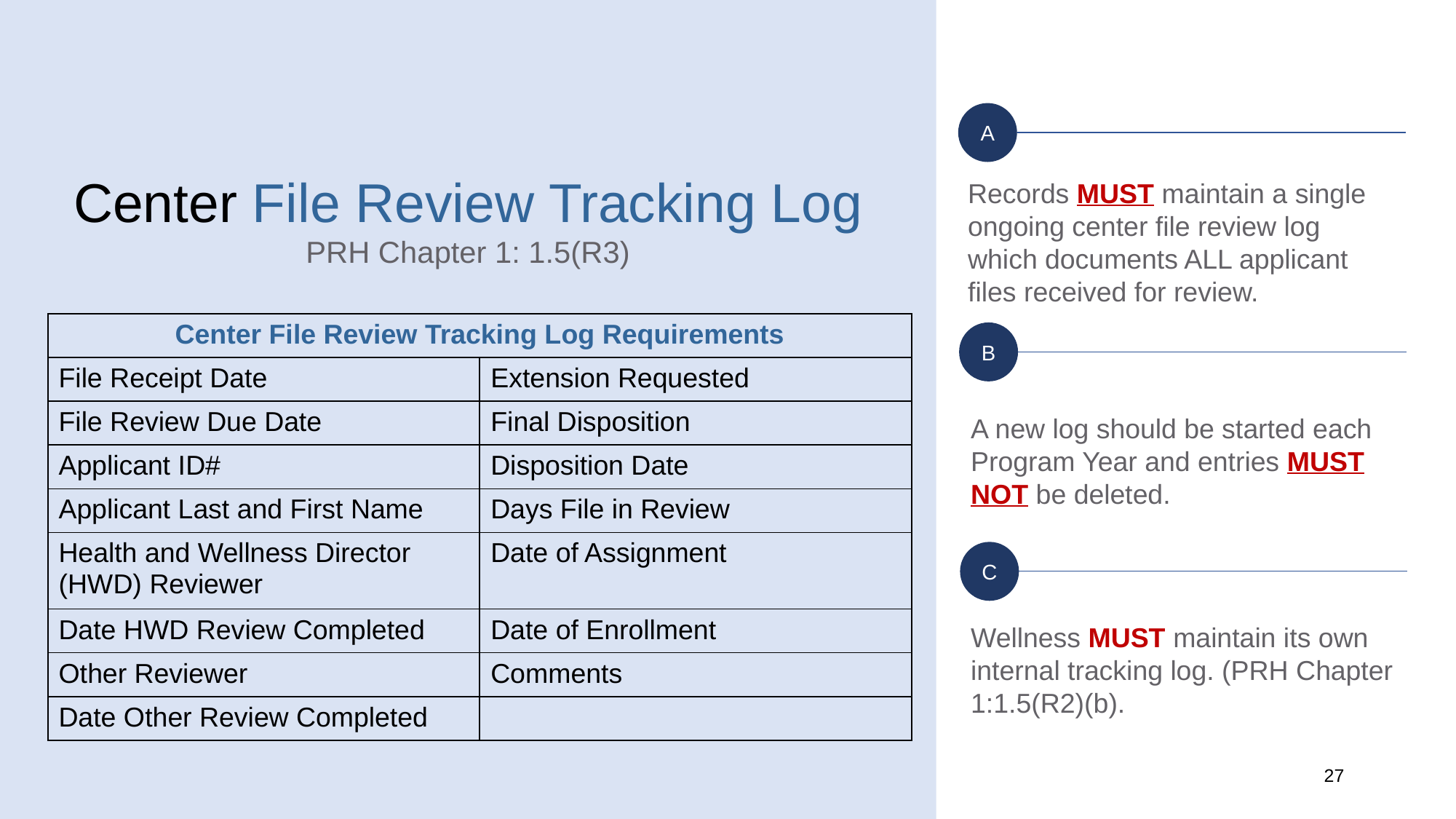

A
Center File Review Tracking Log
PRH Chapter 1: 1.5(R3)
Records MUST maintain a single ongoing center file review log which documents ALL applicant files received for review.
| Center File Review Tracking Log Requirements |  |
| --- | --- |
| File Receipt Date | Extension Requested |
| File Review Due Date | Final Disposition |
| Applicant ID# | Disposition Date |
| Applicant Last and First Name | Days File in Review |
| Health and Wellness Director (HWD) Reviewer | Date of Assignment |
| Date HWD Review Completed | Date of Enrollment |
| Other Reviewer | Comments |
| Date Other Review Completed |  |
B
A new log should be started each Program Year and entries MUST NOT be deleted.
C
Wellness MUST maintain its own internal tracking log. (PRH Chapter 1:1.5(R2)(b).
27